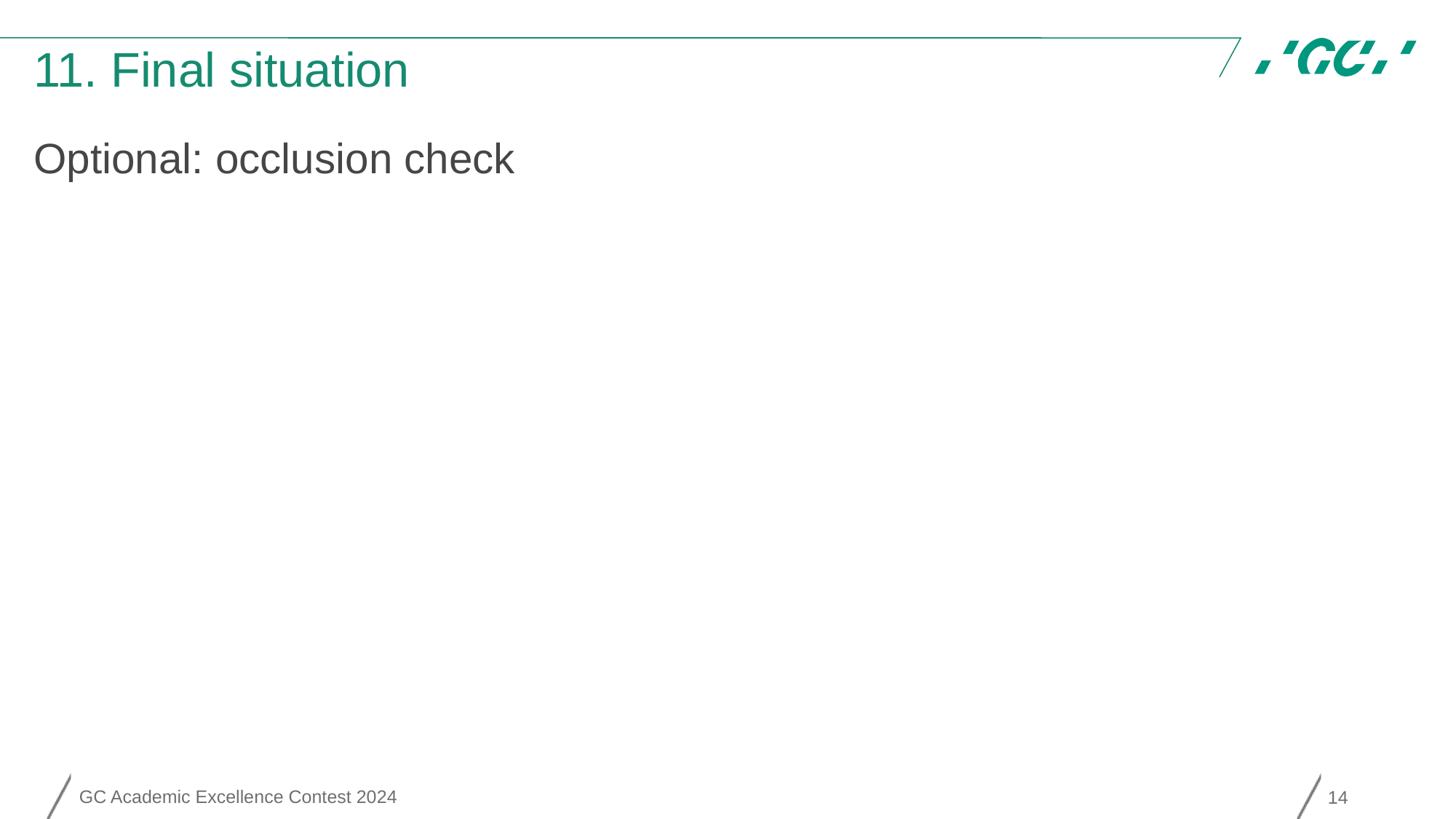

# 11. Final situation
Optional: occlusion check

GC Academic Excellence Contest 2024
14